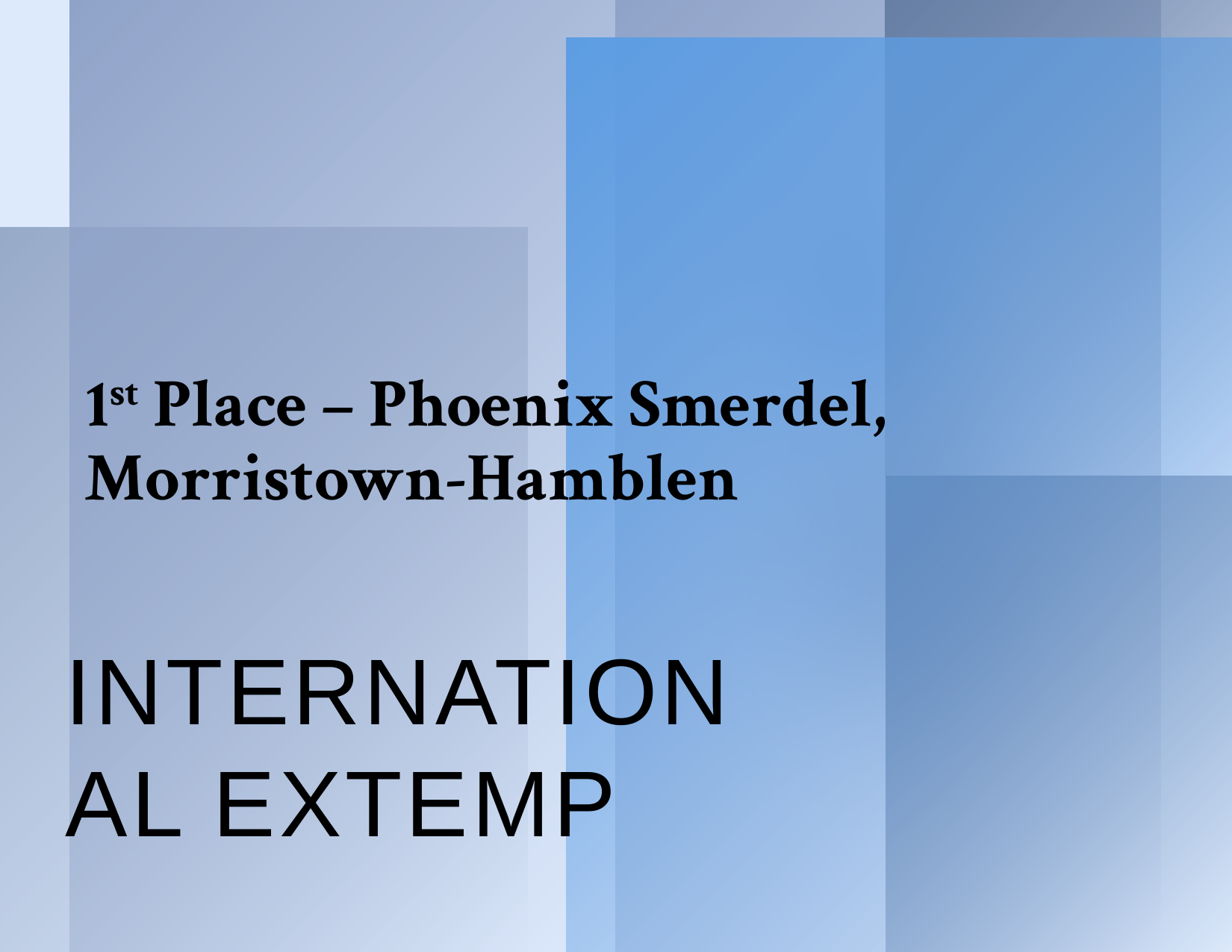

# 1st Place – Phoenix Smerdel, Morristown-Hamblen
International Extemp